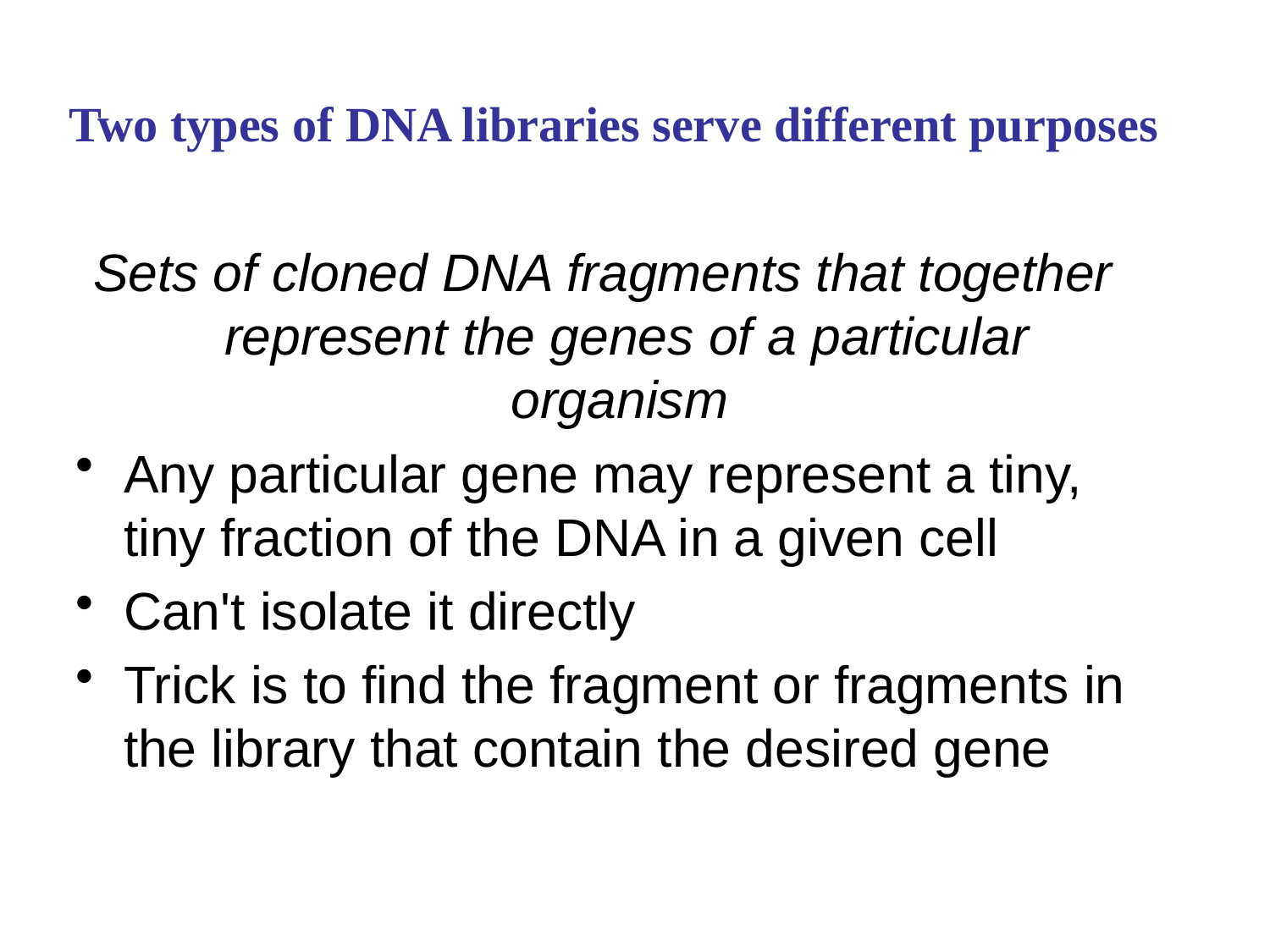

Two types of DNA libraries serve different purposes
Sets of cloned DNA fragments that together represent the genes of a particular organism
Any particular gene may represent a tiny, tiny fraction of the DNA in a given cell
Can't isolate it directly
Trick is to find the fragment or fragments in the library that contain the desired gene